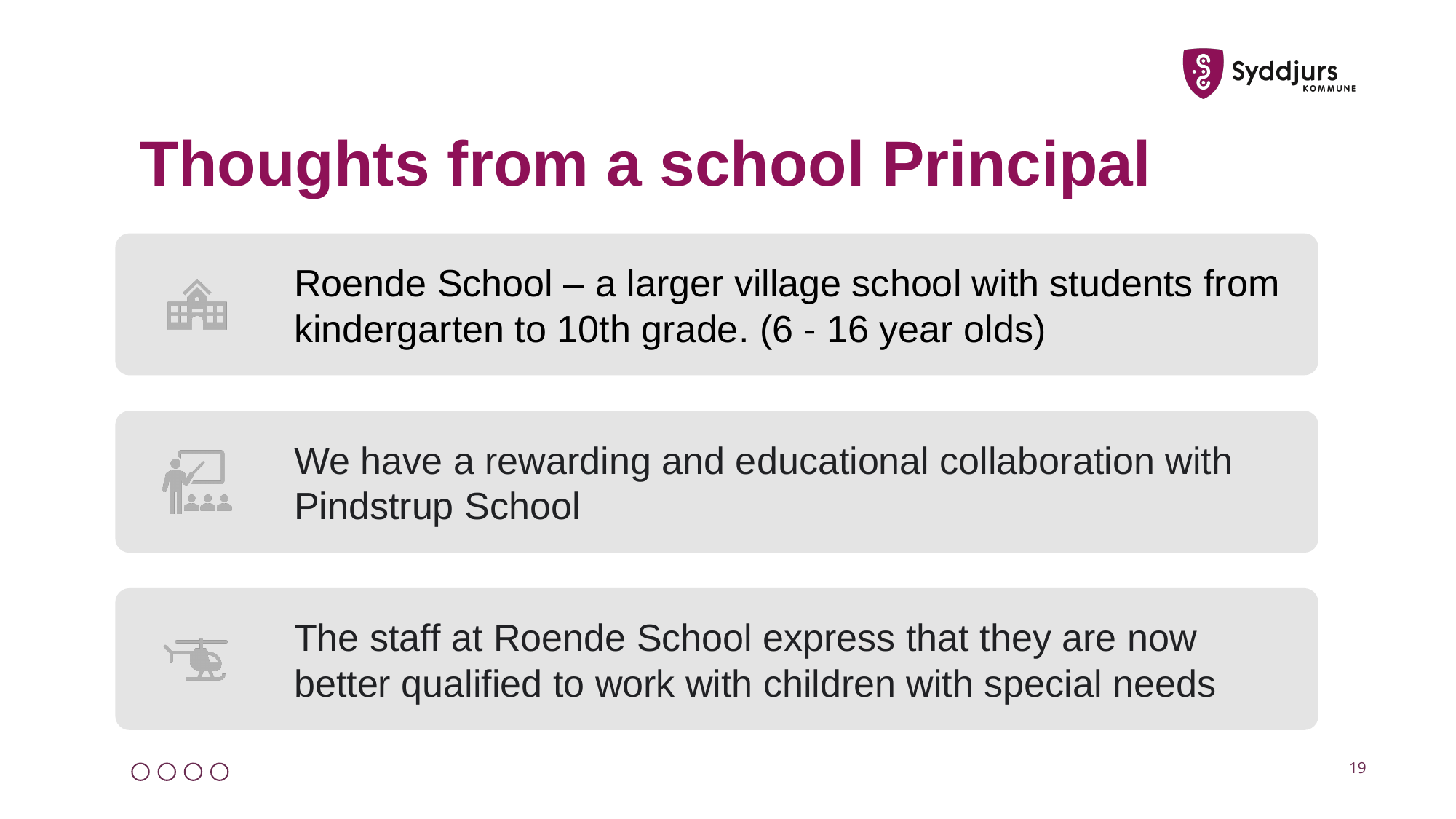

# Thoughts from a school Principal

Roende School – a larger village school with students from kindergarten to 10th grade. (6 - 16 year olds)

We have a rewarding and educational collaboration with Pindstrup School

The staff at Roende School express that they are now better qualified to work with children with special needs

19